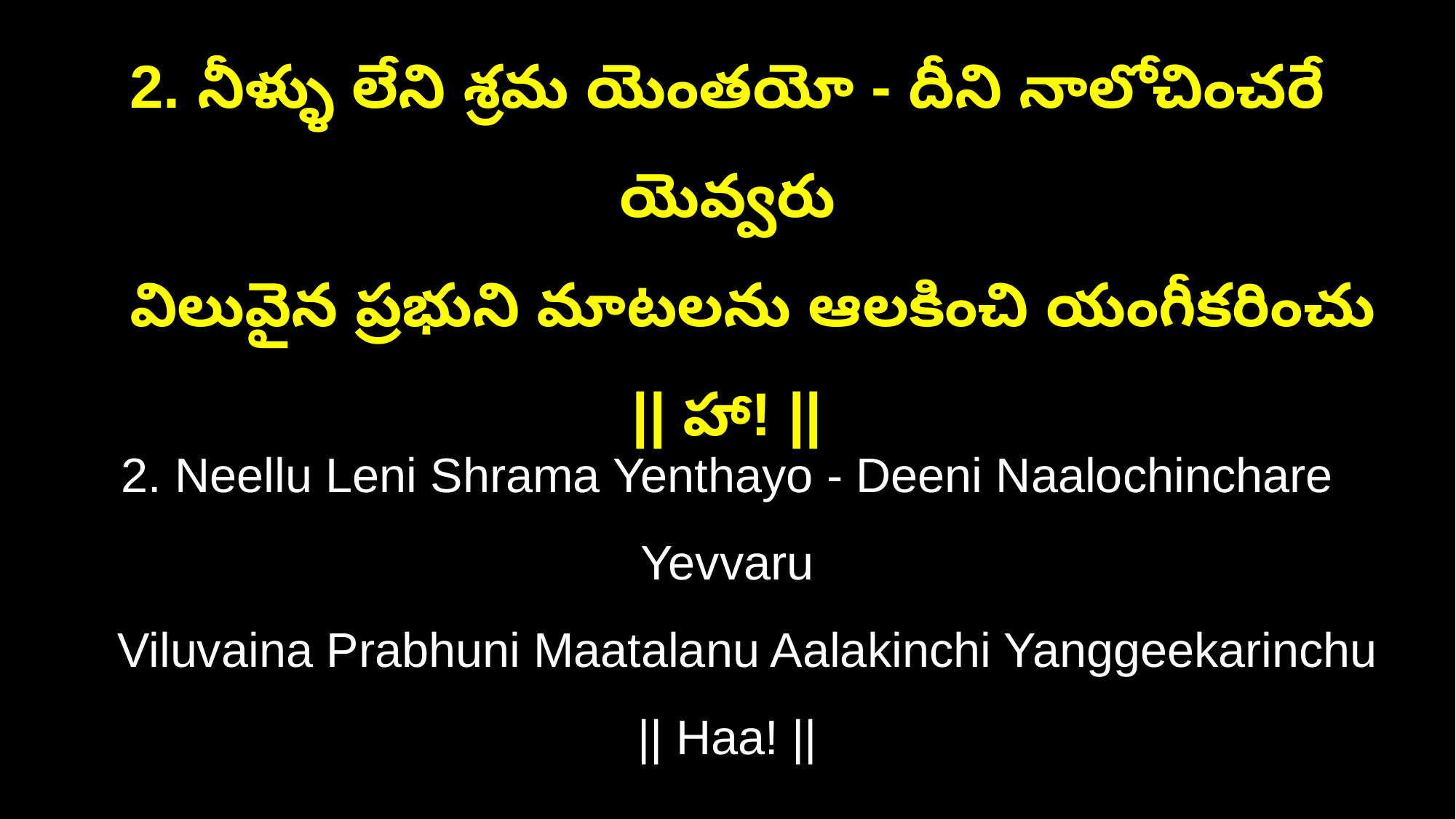

2. నీళ్ళు లేని శ్రమ యెంతయో - దీని నాలోచించరే యెవ్వరు
   విలువైన ప్రభుని మాటలను ఆలకించి యంగీకరించు || హా! ||
2. Neellu Leni Shrama Yenthayo - Deeni Naalochinchare Yevvaru
   Viluvaina Prabhuni Maatalanu Aalakinchi Yanggeekarinchu || Haa! ||